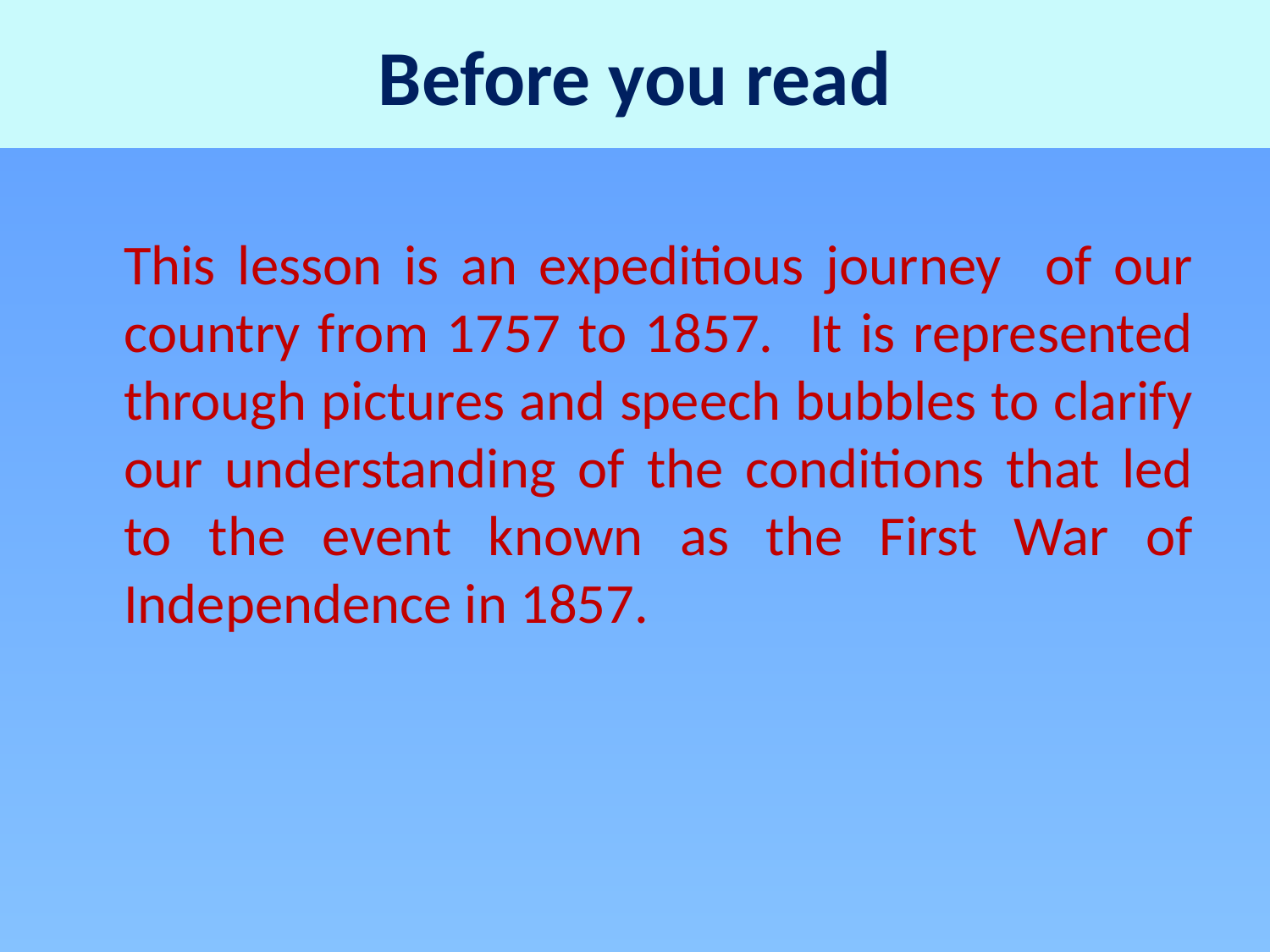

# Before you read
	This lesson is an expeditious journey  of our country from 1757 to 1857.  It is represented through pictures and speech bubbles to clarify our understanding of the conditions that led to the event known as the First War of Independence in 1857.